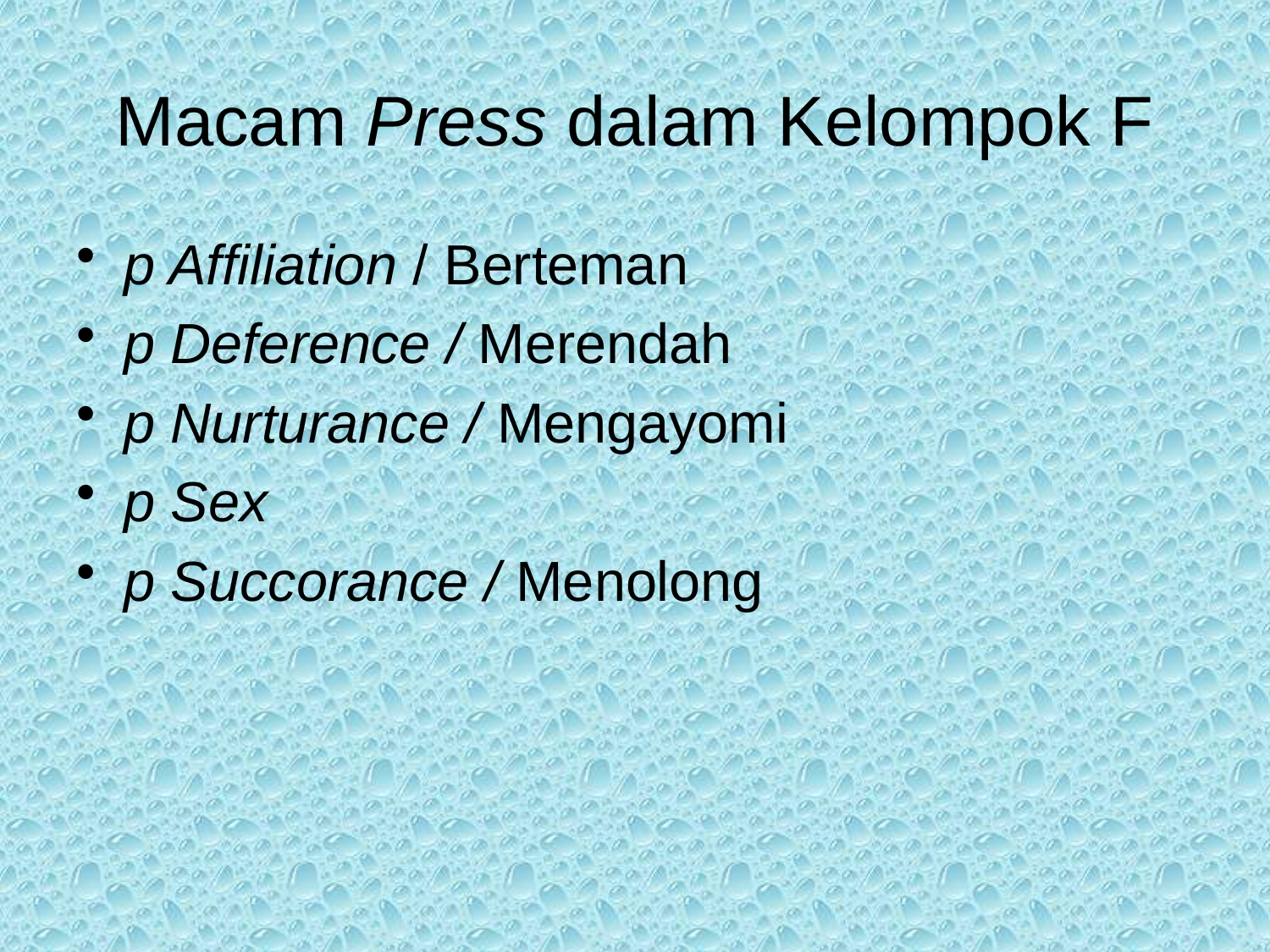

# Macam Press dalam Kelompok F
p Affiliation / Berteman
p Deference / Merendah
p Nurturance / Mengayomi
p Sex
p Succorance / Menolong